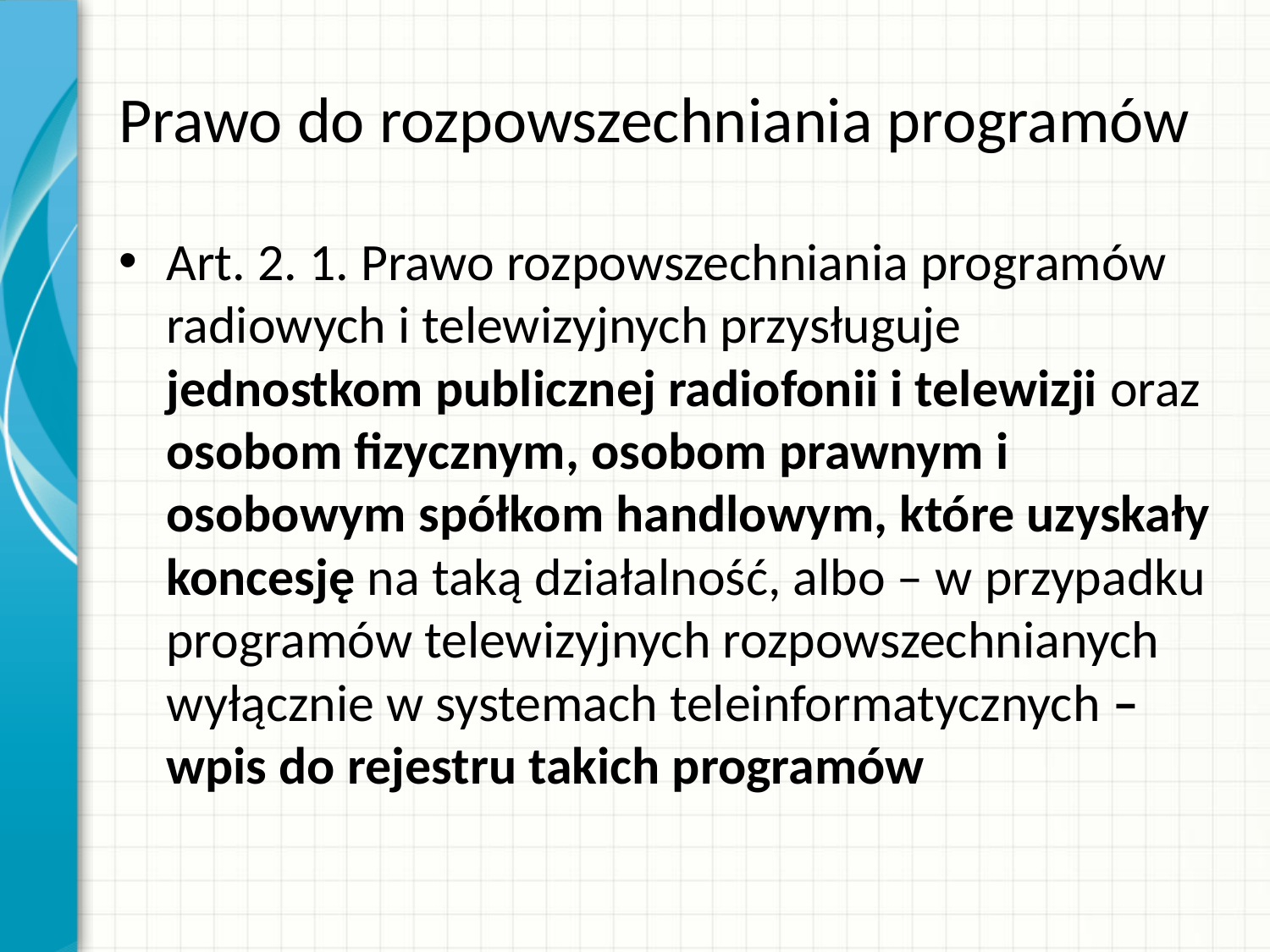

# Prawo do rozpowszechniania programów
Art. 2. 1. Prawo rozpowszechniania programów radiowych i telewizyjnych przysługuje jednostkom publicznej radiofonii i telewizji oraz osobom fizycznym, osobom prawnym i osobowym spółkom handlowym, które uzyskały koncesję na taką działalność, albo – w przypadku programów telewizyjnych rozpowszechnianych wyłącznie w systemach teleinformatycznych – wpis do rejestru takich programów